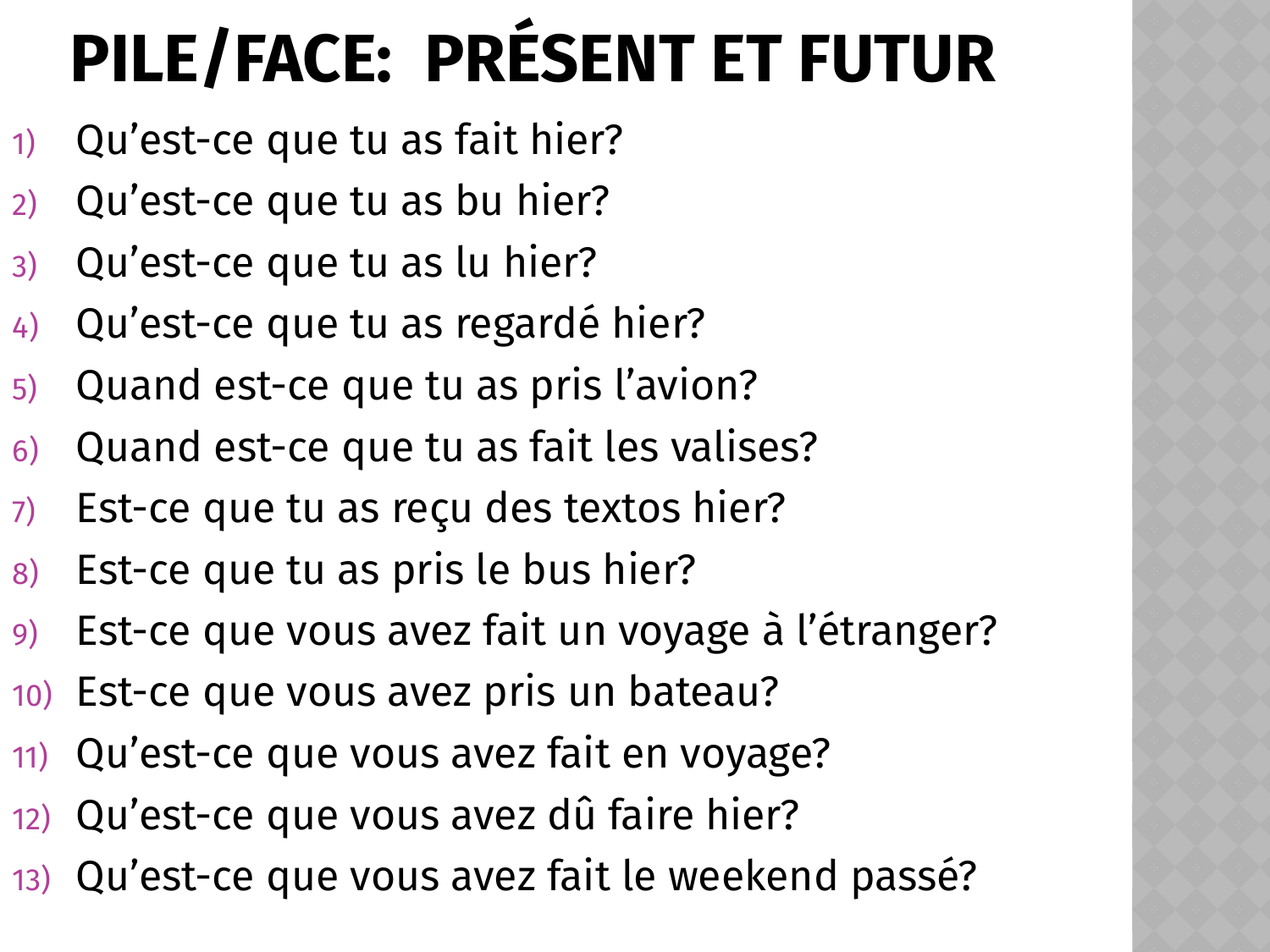

# Pile/Face:  présent et futur
Qu’est-ce que tu as fait hier?
Qu’est-ce que tu as bu hier?
Qu’est-ce que tu as lu hier?
Qu’est-ce que tu as regardé hier?
Quand est-ce que tu as pris l’avion?
Quand est-ce que tu as fait les valises?
Est-ce que tu as reçu des textos hier?
Est-ce que tu as pris le bus hier?
Est-ce que vous avez fait un voyage à l’étranger?
Est-ce que vous avez pris un bateau?
Qu’est-ce que vous avez fait en voyage?
Qu’est-ce que vous avez dû faire hier?
Qu’est-ce que vous avez fait le weekend passé?